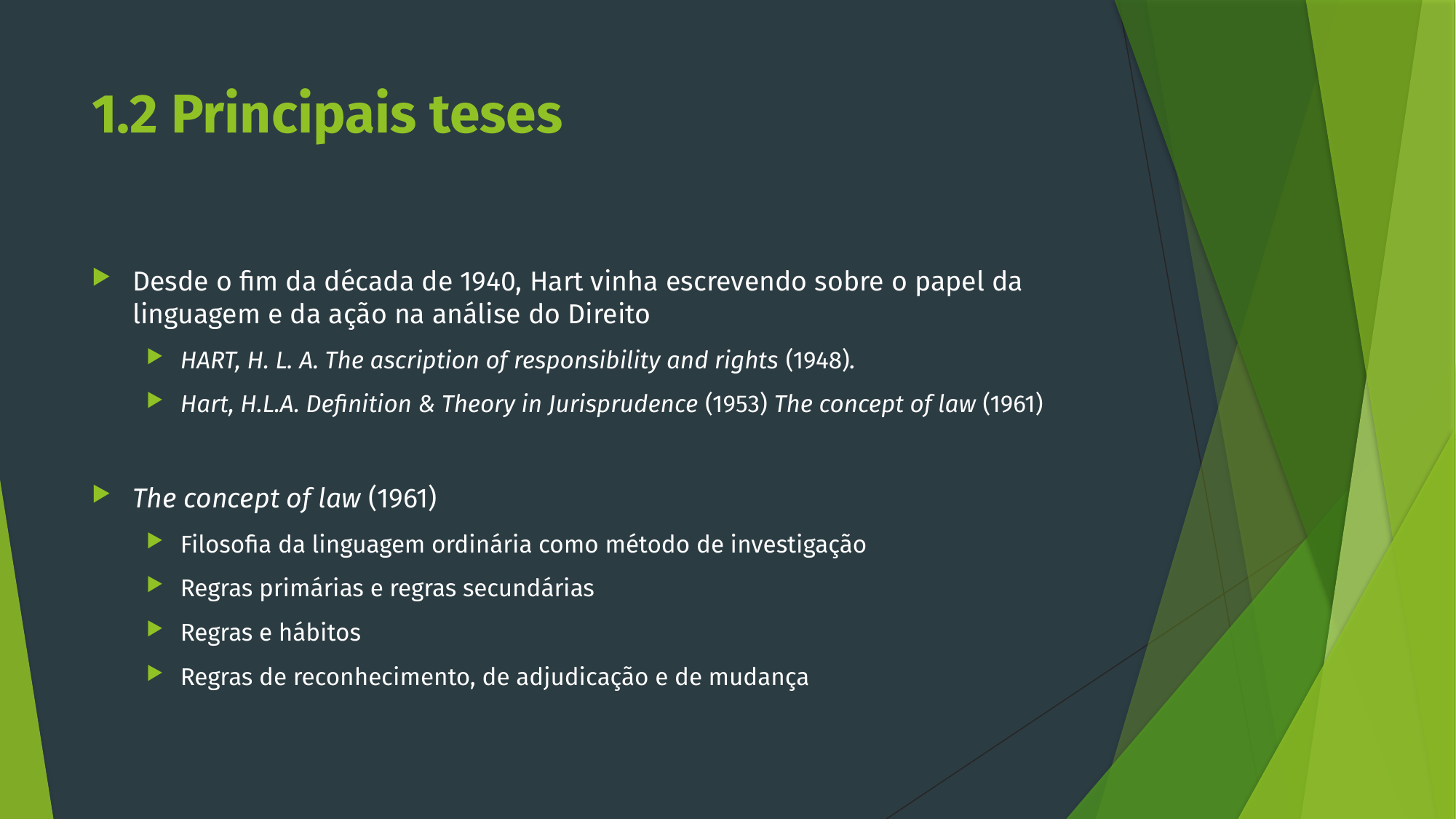

# 1.2 Principais teses
Desde o fim da década de 1940, Hart vinha escrevendo sobre o papel da linguagem e da ação na análise do Direito
HART, H. L. A. The ascription of responsibility and rights (1948).
Hart, H.L.A. Definition & Theory in Jurisprudence (1953) The concept of law (1961)

The concept of law (1961)
Filosofia da linguagem ordinária como método de investigação
Regras primárias e regras secundárias
Regras e hábitos
Regras de reconhecimento, de adjudicação e de mudança